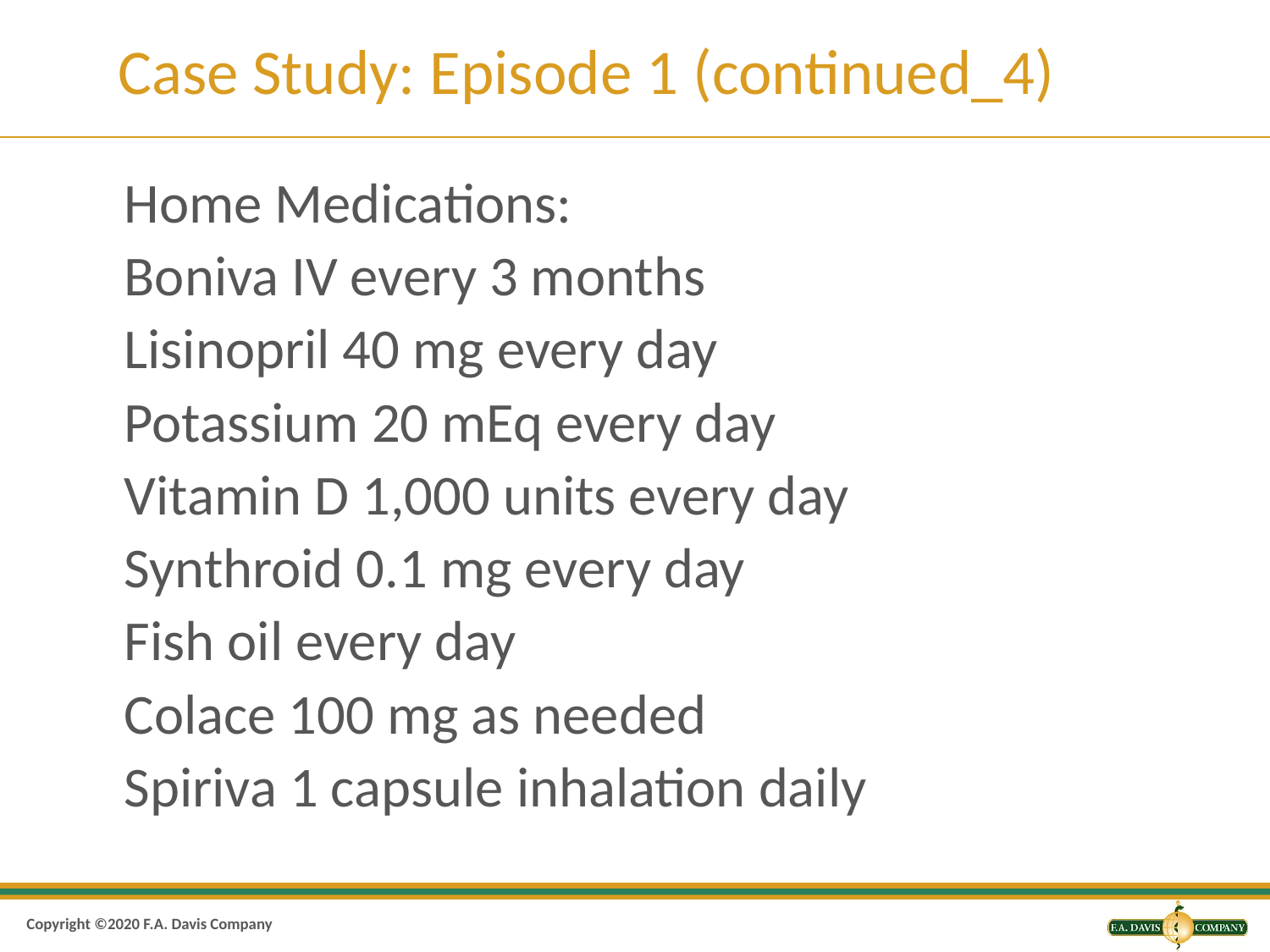

# Case Study: Episode 1 (continued_4)
Home Medications:
Boniva IV every 3 months
Lisinopril 40 mg every day
Potassium 20 mEq every day
Vitamin D 1,000 units every day
Synthroid 0.1 mg every day
Fish oil every day
Colace 100 mg as needed
Spiriva 1 capsule inhalation daily